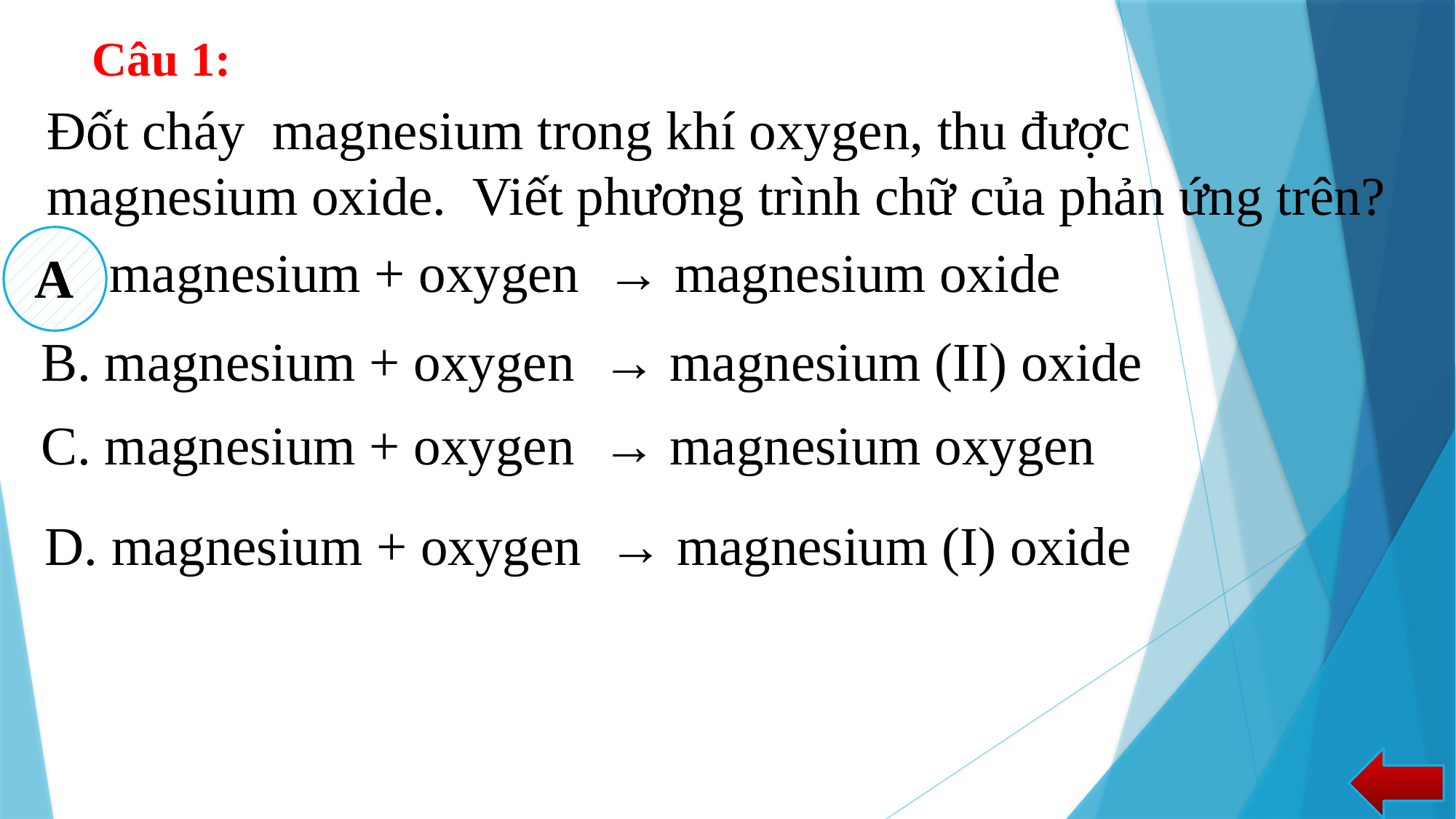

Câu 1:
Đốt cháy  magnesium trong khí oxygen, thu được magnesium oxide.  Viết phương trình chữ của phản ứng trên?

A. magnesium + oxygen  → magnesium oxide
A
B. magnesium + oxygen  → magnesium (II) oxide
C. magnesium + oxygen  → magnesium oxygen
D. magnesium + oxygen  → magnesium (I) oxide